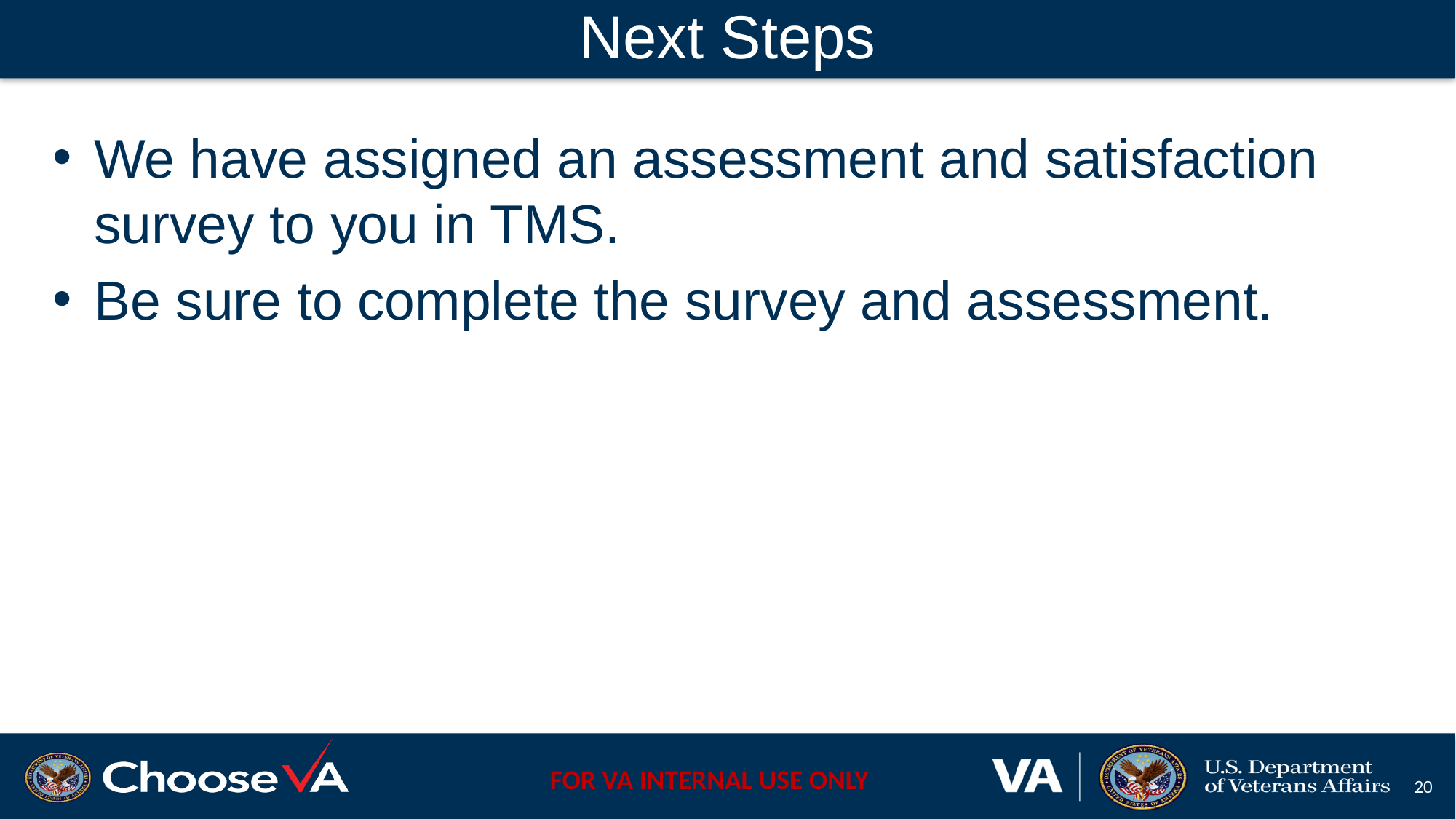

# Next Steps
We have assigned an assessment and satisfaction survey to you in TMS.
Be sure to complete the survey and assessment.
20